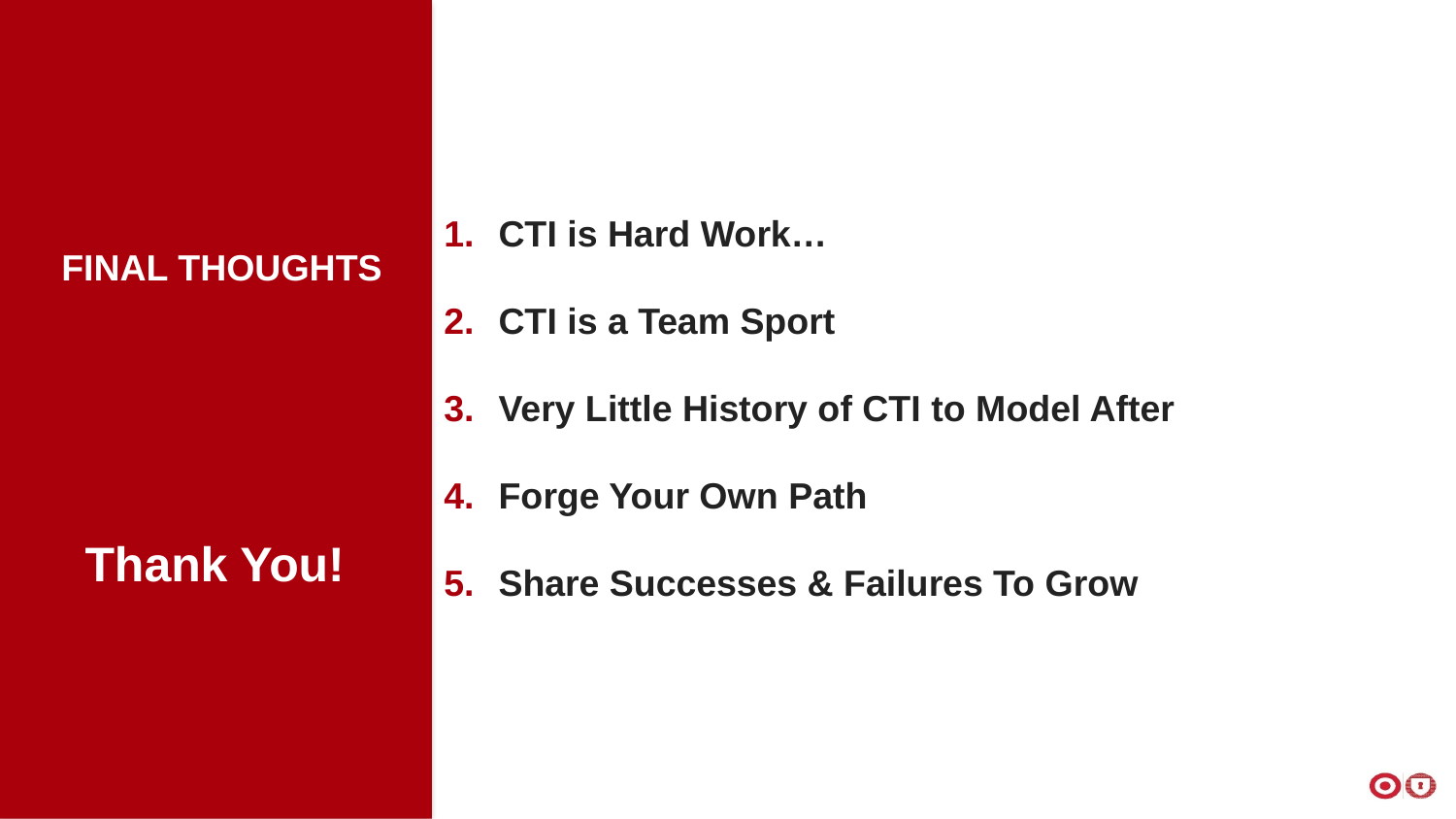

Final thoughts
CTI is Hard Work…

CTI is a Team Sport

Very Little History of CTI to Model After

Forge Your Own Path

Share Successes & Failures To Grow
Thank You!